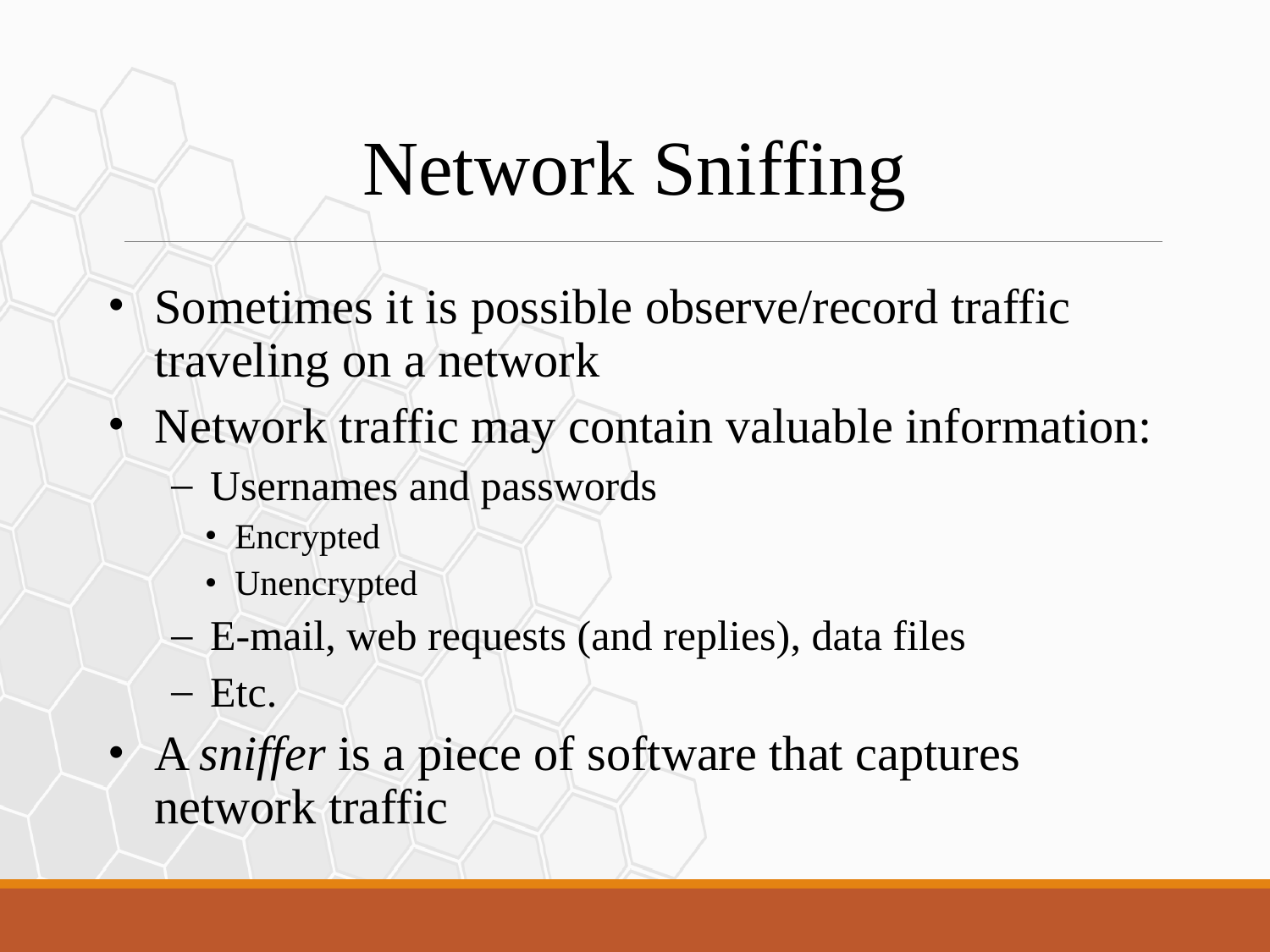

Network Sniffing
Sometimes it is possible observe/record traffic traveling on a network
Network traffic may contain valuable information:
Usernames and passwords
Encrypted
Unencrypted
E-mail, web requests (and replies), data files
Etc.
A sniffer is a piece of software that captures network traffic